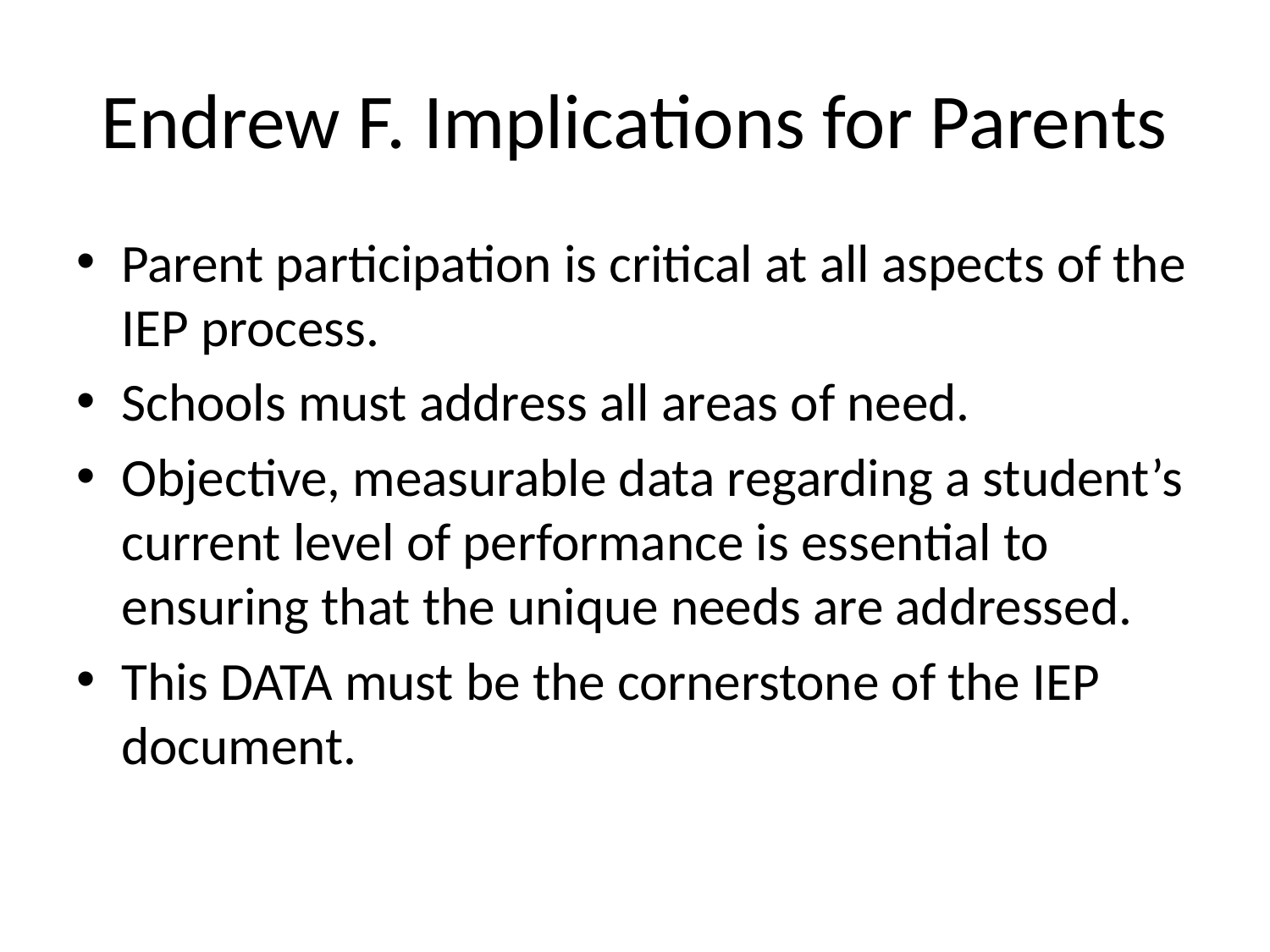

# Endrew F. Implications for Parents
Parent participation is critical at all aspects of the IEP process.
Schools must address all areas of need.
Objective, measurable data regarding a student’s current level of performance is essential to ensuring that the unique needs are addressed.
This DATA must be the cornerstone of the IEP document.